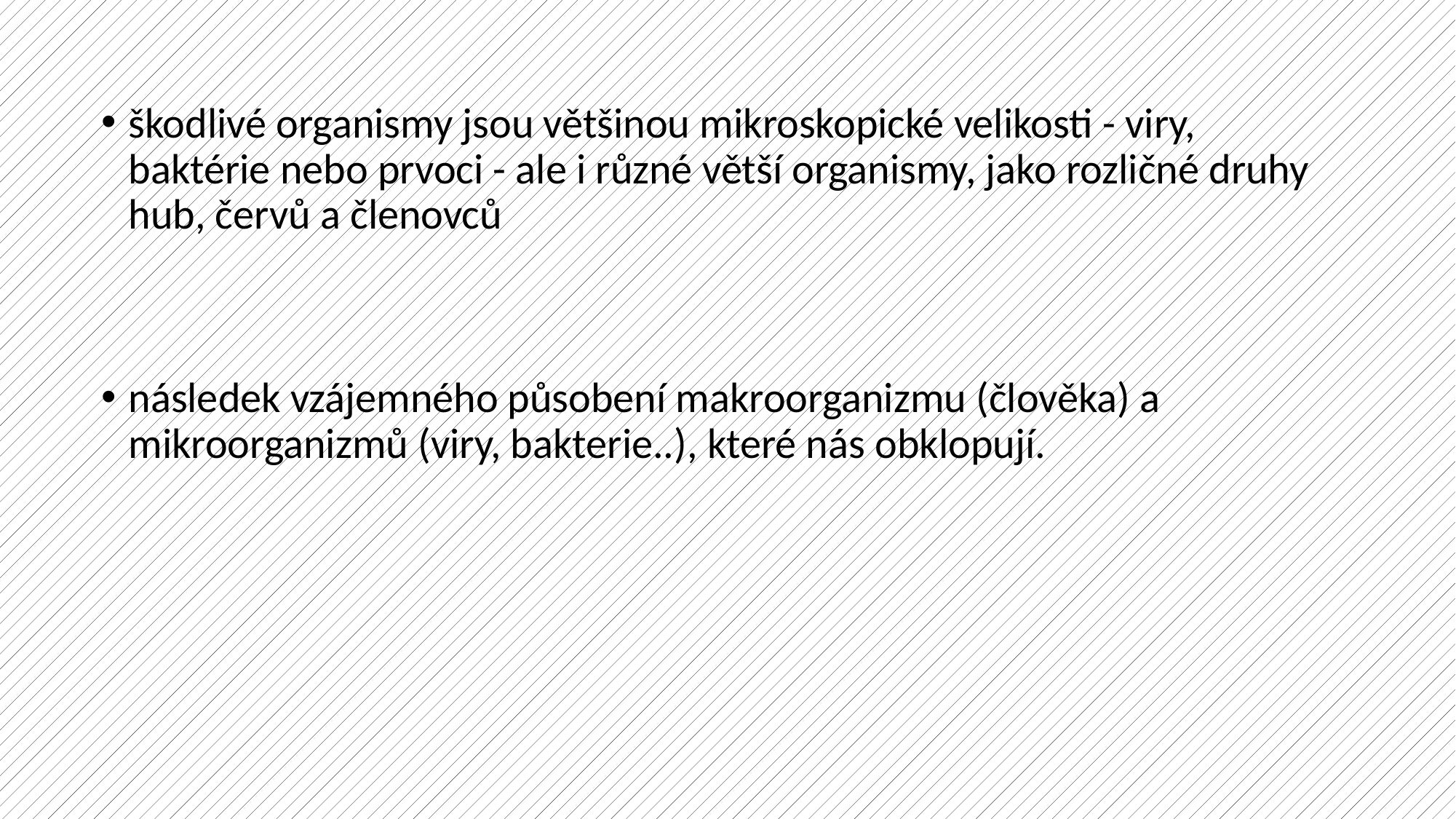

škodlivé organismy jsou většinou mikroskopické velikosti - viry, baktérie nebo prvoci - ale i různé větší organismy, jako rozličné druhy hub, červů a členovců

následek vzájemného působení makroorganizmu (člověka) a mikroorganizmů (viry, bakterie..), které nás obklopují.